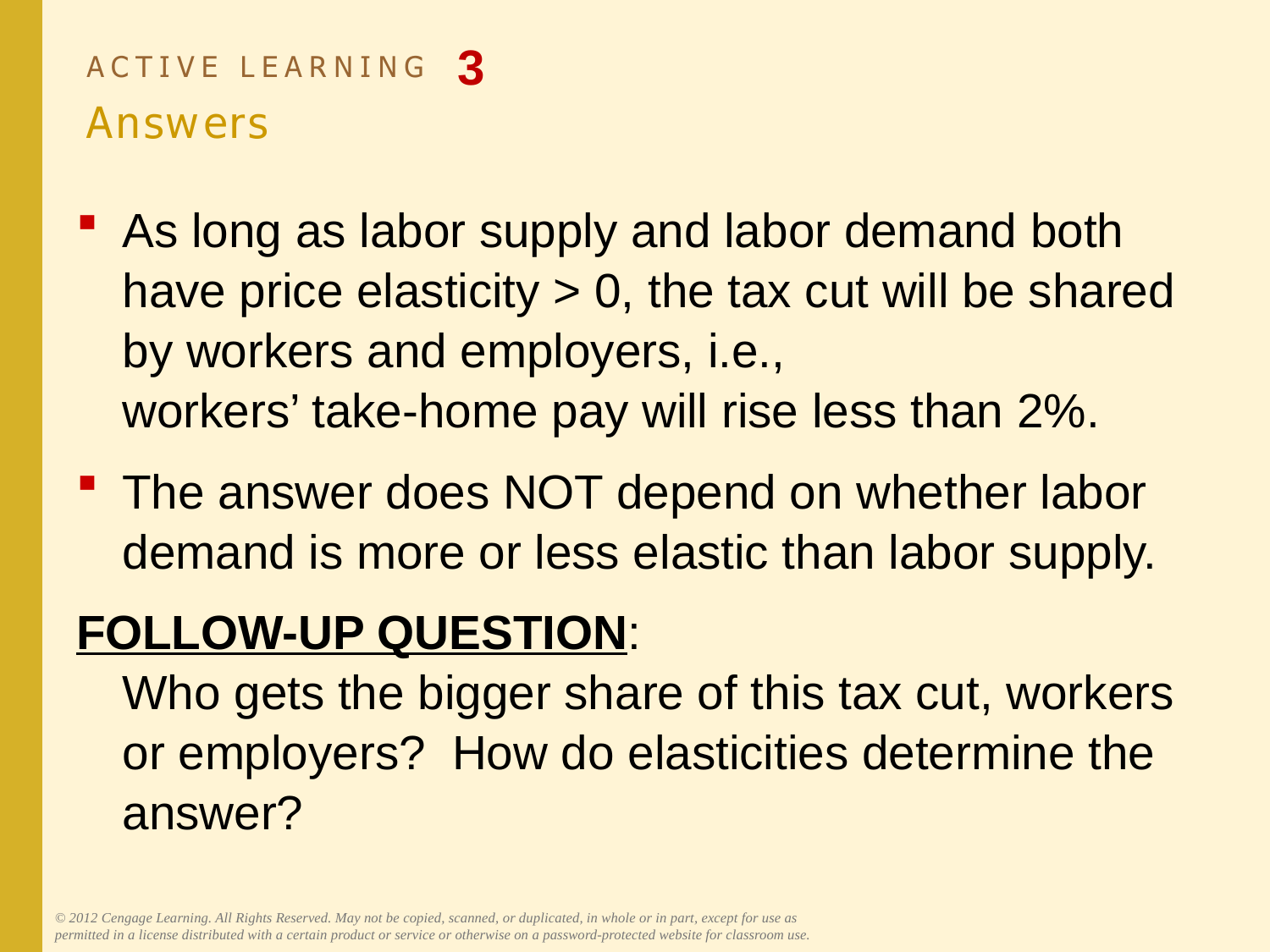

# ACTIVE LEARNING   3 Answers
As long as labor supply and labor demand both have price elasticity > 0, the tax cut will be shared by workers and employers, i.e.,
workers’ take-home pay will rise less than 2%.
The answer does NOT depend on whether labor demand is more or less elastic than labor supply.
FOLLOW-UP QUESTION:
Who gets the bigger share of this tax cut, workers or employers?  How do elasticities determine the answer?
© 2012 Cengage Learning. All Rights Reserved. May not be copied, scanned, or duplicated, in whole or in part, except for use as permitted in a license distributed with a certain product or service or otherwise on a password-protected website for classroom use.